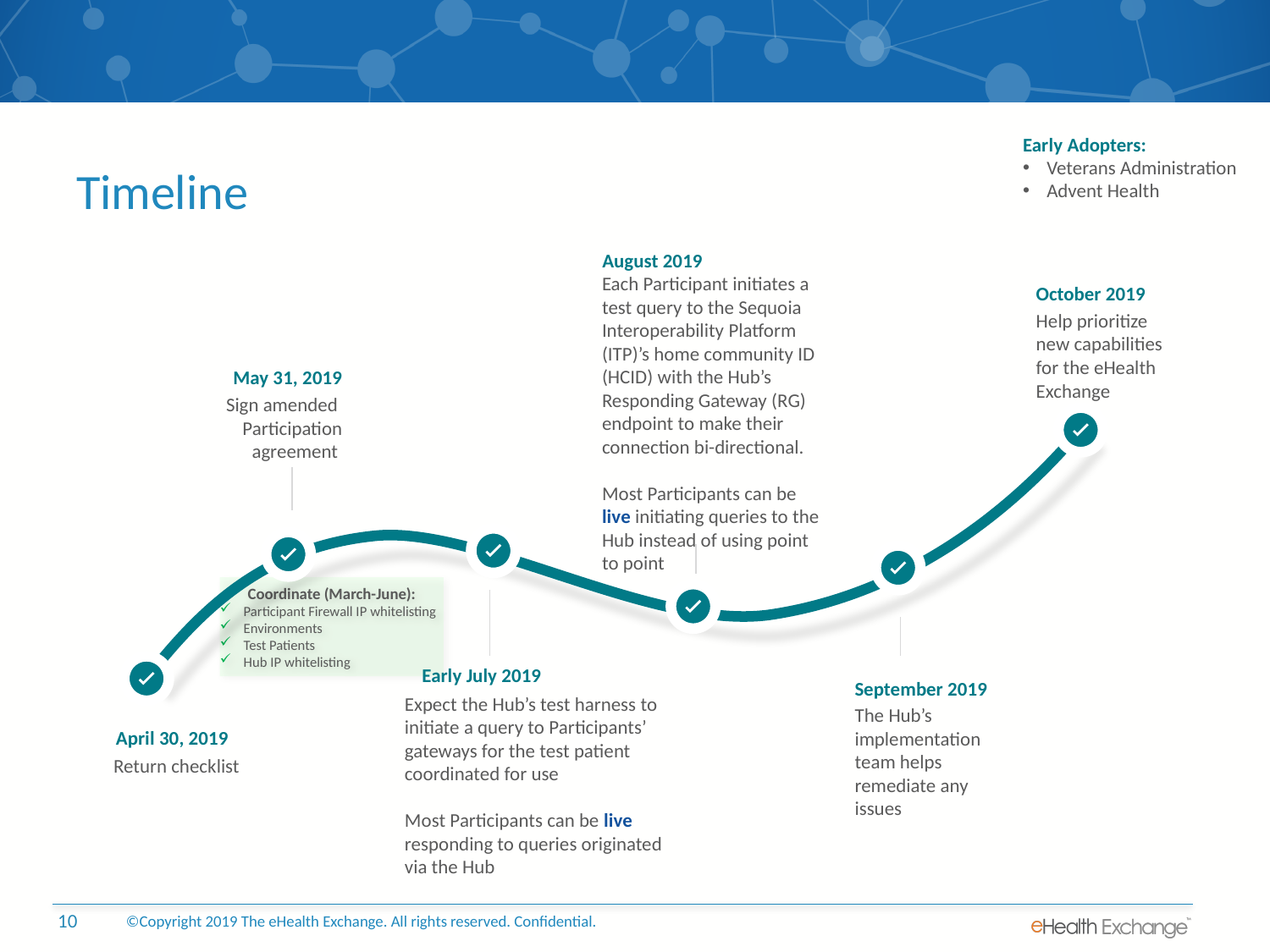

# Timeline
Early Adopters:
Veterans Administration
Advent Health
August 2019
Each Participant initiates a test query to the Sequoia Interoperability Platform (ITP)’s home community ID (HCID) with the Hub’s Responding Gateway (RG) endpoint to make their connection bi-directional.

Most Participants can be live initiating queries to the Hub instead of using point to point
October 2019
Help prioritize  new capabilities for the eHealth Exchange
May 31, 2019
Sign amended
Participation
agreement

Coordinate (March-June):
Participant Firewall IP whitelisting
Environments
Test Patients
Hub IP whitelisting

Early July 2019
September 2019
Expect the Hub’s test harness to initiate a query to Participants’ gateways for the test patient coordinated for use

Most Participants can be live responding to queries originated via the Hub
The Hub’s implementation team helps remediate any issues
April 30, 2019
Return checklist
©Copyright 2019 The eHealth Exchange. All rights reserved. Confidential.
10